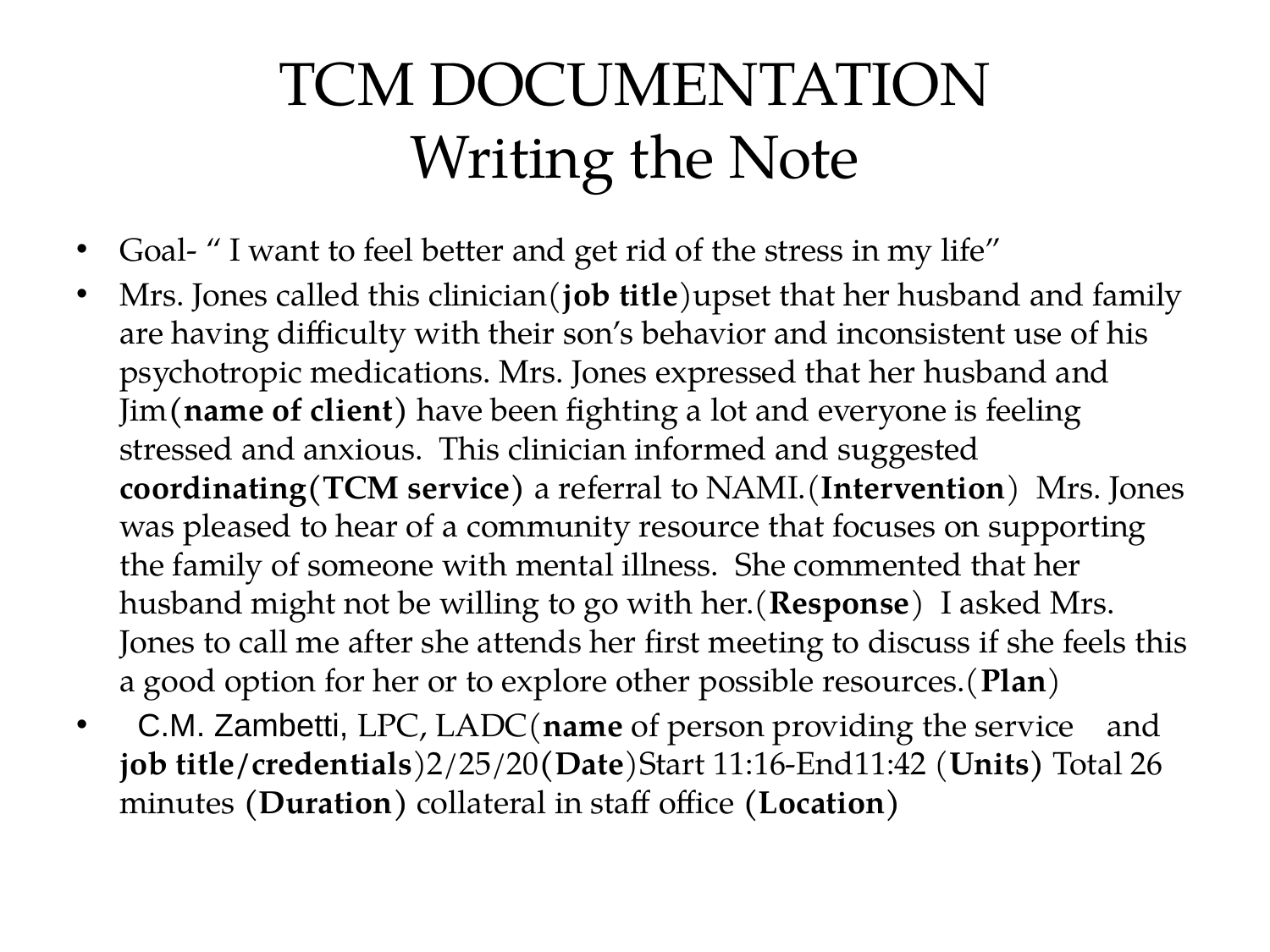

# TCM DOCUMENTATION Writing the Note
Goal- “ I want to feel better and get rid of the stress in my life”
Mrs. Jones called this clinician(job title)upset that her husband and family are having difficulty with their son’s behavior and inconsistent use of his psychotropic medications. Mrs. Jones expressed that her husband and Jim(name of client) have been fighting a lot and everyone is feeling stressed and anxious.  This clinician informed and suggested coordinating(TCM service) a referral to NAMI.(Intervention)  Mrs. Jones was pleased to hear of a community resource that focuses on supporting the family of someone with mental illness.  She commented that her husband might not be willing to go with her.(Response)  I asked Mrs. Jones to call me after she attends her first meeting to discuss if she feels this a good option for her or to explore other possible resources.(Plan)
  C.M. Zambetti, LPC, LADC(name of person providing the service    and job title/credentials)2/25/20(Date)Start 11:16-End11:42 (Units) Total 26 minutes (Duration) collateral in staff office (Location)